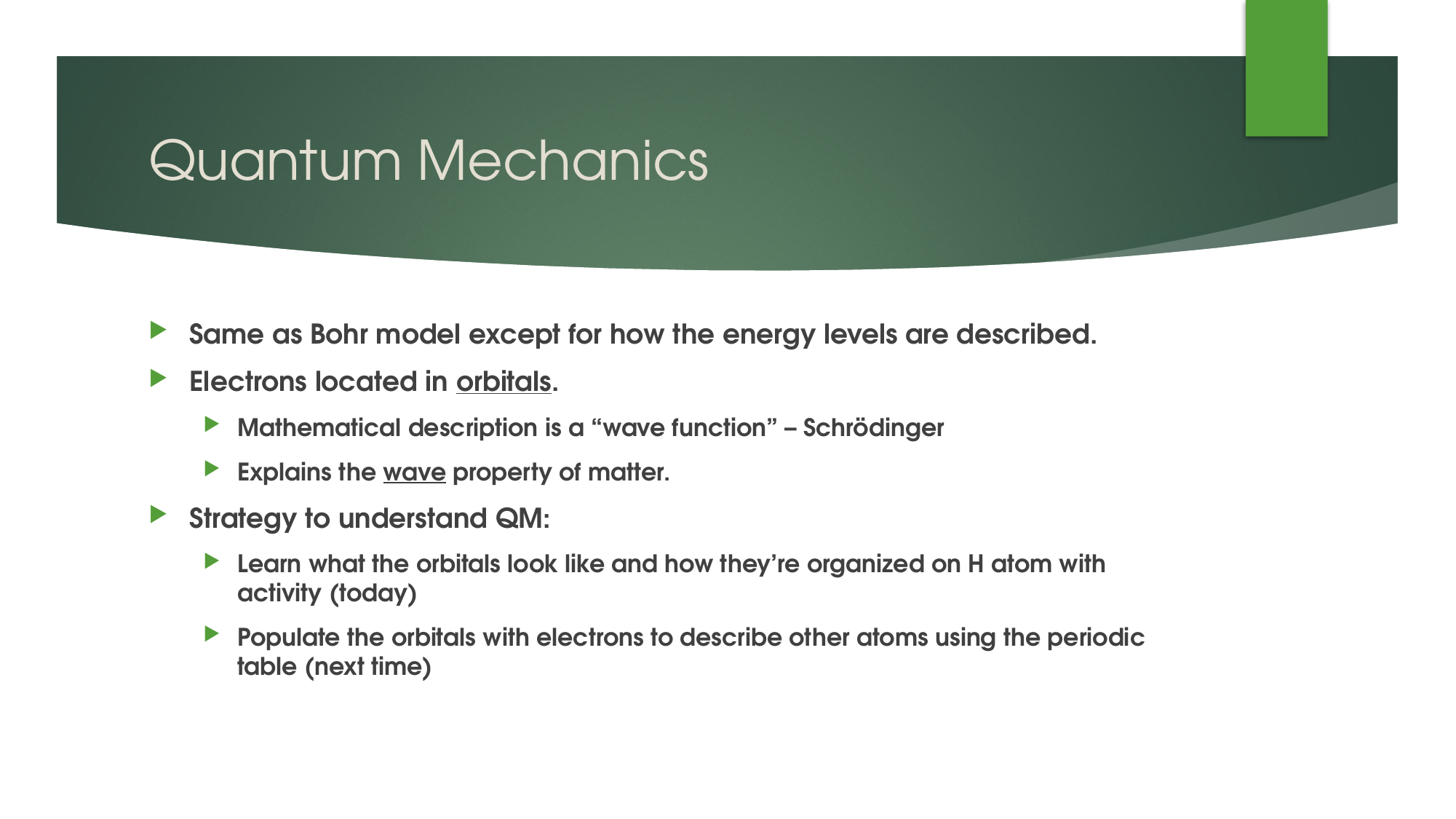

# Quantum Mechanics
Same as Bohr model except for how the energy levels are described.
Electrons located in orbitals.
Mathematical description is a “wave function” – Schrödinger
Explains the wave property of matter.
Strategy to understand QM:
Learn what the orbitals look like and how they’re organized on H atom with activity (today)
Populate the orbitals with electrons to describe other atoms using the periodic table (next time)